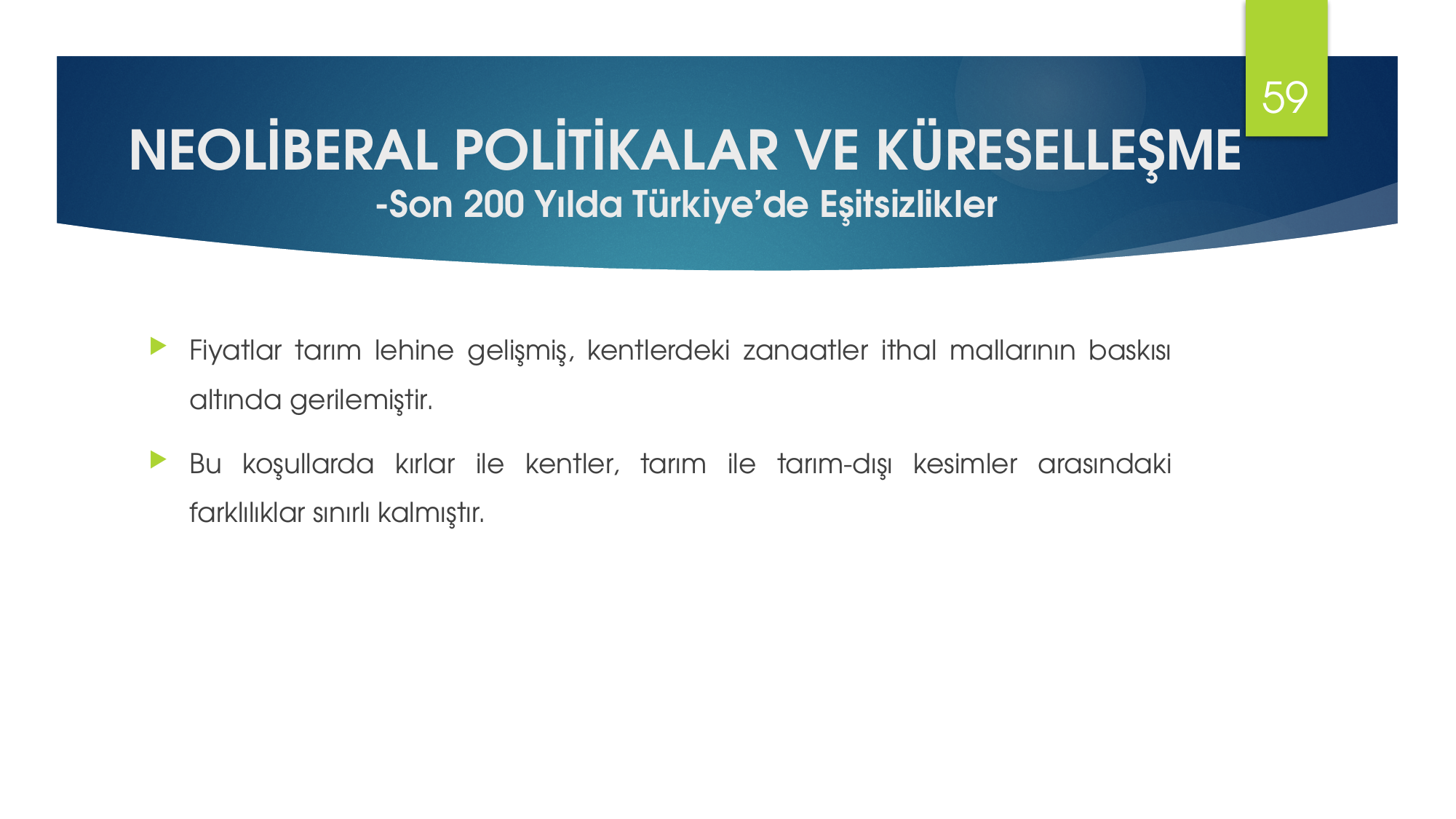

59
NEOLİBERAL POLİTİKALAR VE KÜRESELLEŞME
-Son 200 Yılda Türkiye’de Eşitsizlikler
Fiyatlar tarım lehine gelişmiş, kentlerdeki zanaatler ithal mallarının baskısı altında gerilemiştir.
Bu koşullarda kırlar ile kentler, tarım ile tarım-dışı kesimler arasındaki farklılıklar sınırlı kalmıştır.